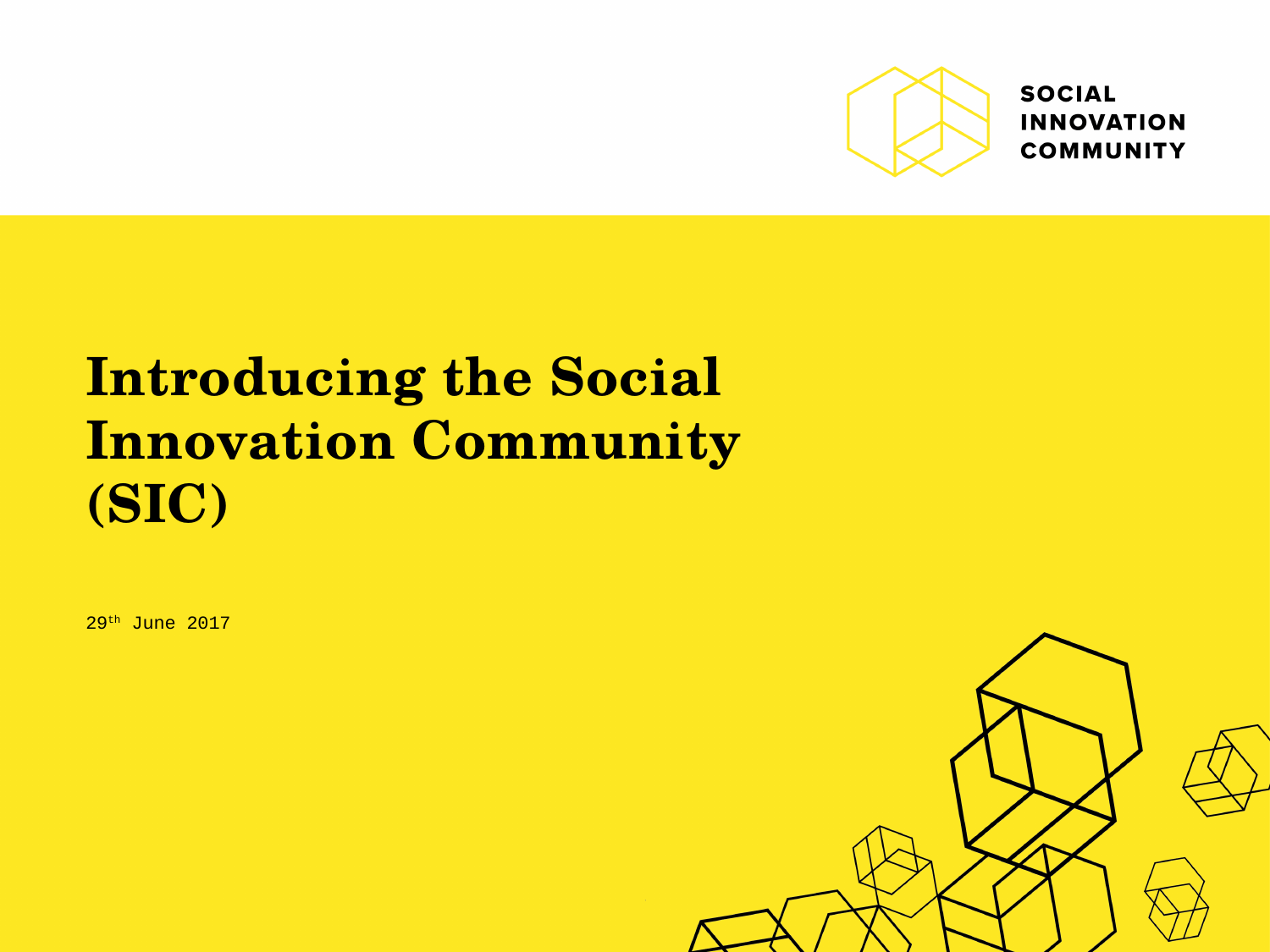

# Introducing the Social Innovation Community (SIC)
29th June 2017